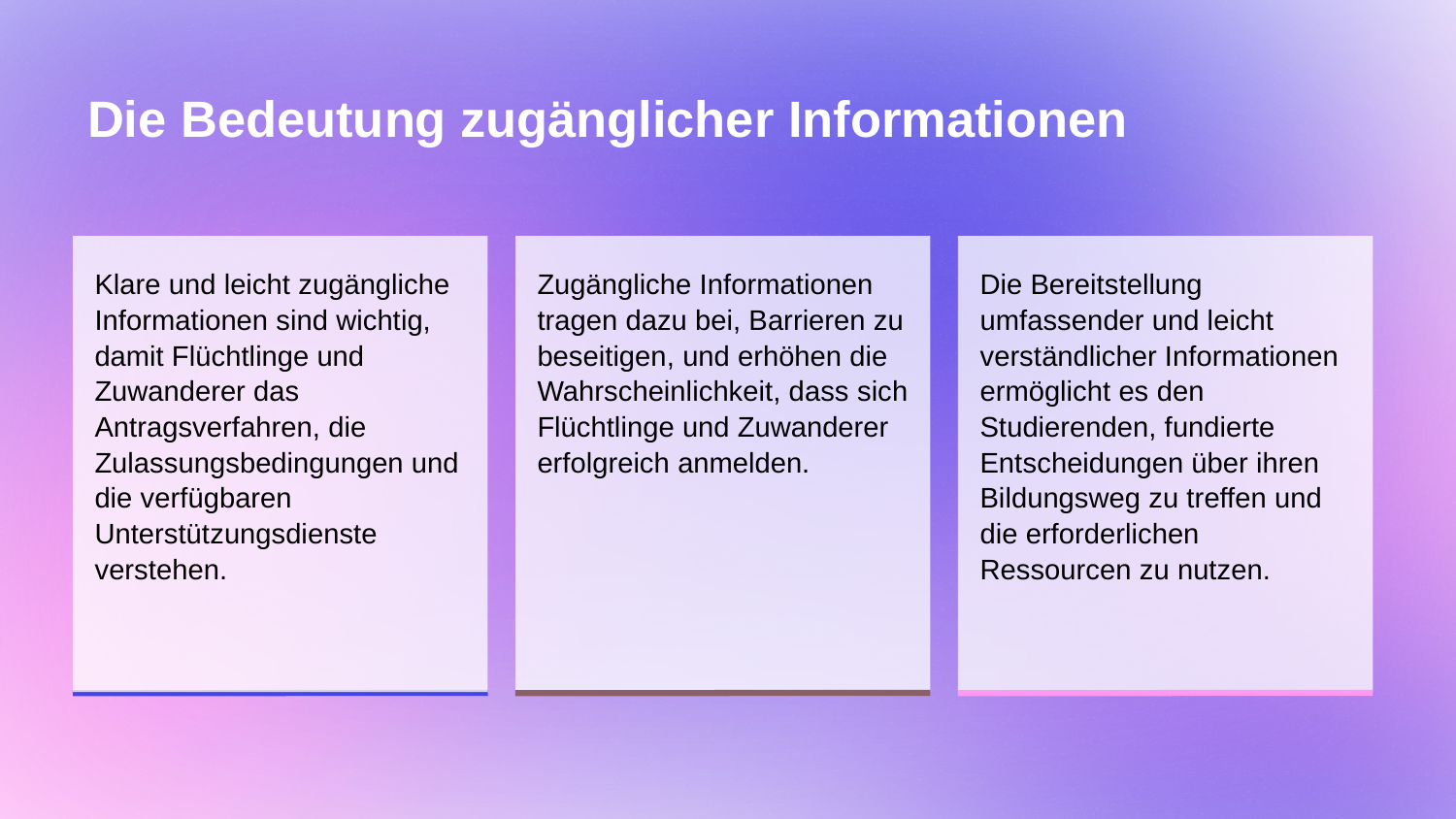

# Die Bedeutung zugänglicher Informationen
Klare und leicht zugängliche Informationen sind wichtig, damit Flüchtlinge und Zuwanderer das Antragsverfahren, die Zulassungsbedingungen und die verfügbaren Unterstützungsdienste verstehen.
Zugängliche Informationen tragen dazu bei, Barrieren zu beseitigen, und erhöhen die Wahrscheinlichkeit, dass sich Flüchtlinge und Zuwanderer erfolgreich anmelden.
Die Bereitstellung umfassender und leicht verständlicher Informationen ermöglicht es den Studierenden, fundierte Entscheidungen über ihren Bildungsweg zu treffen und die erforderlichen Ressourcen zu nutzen.